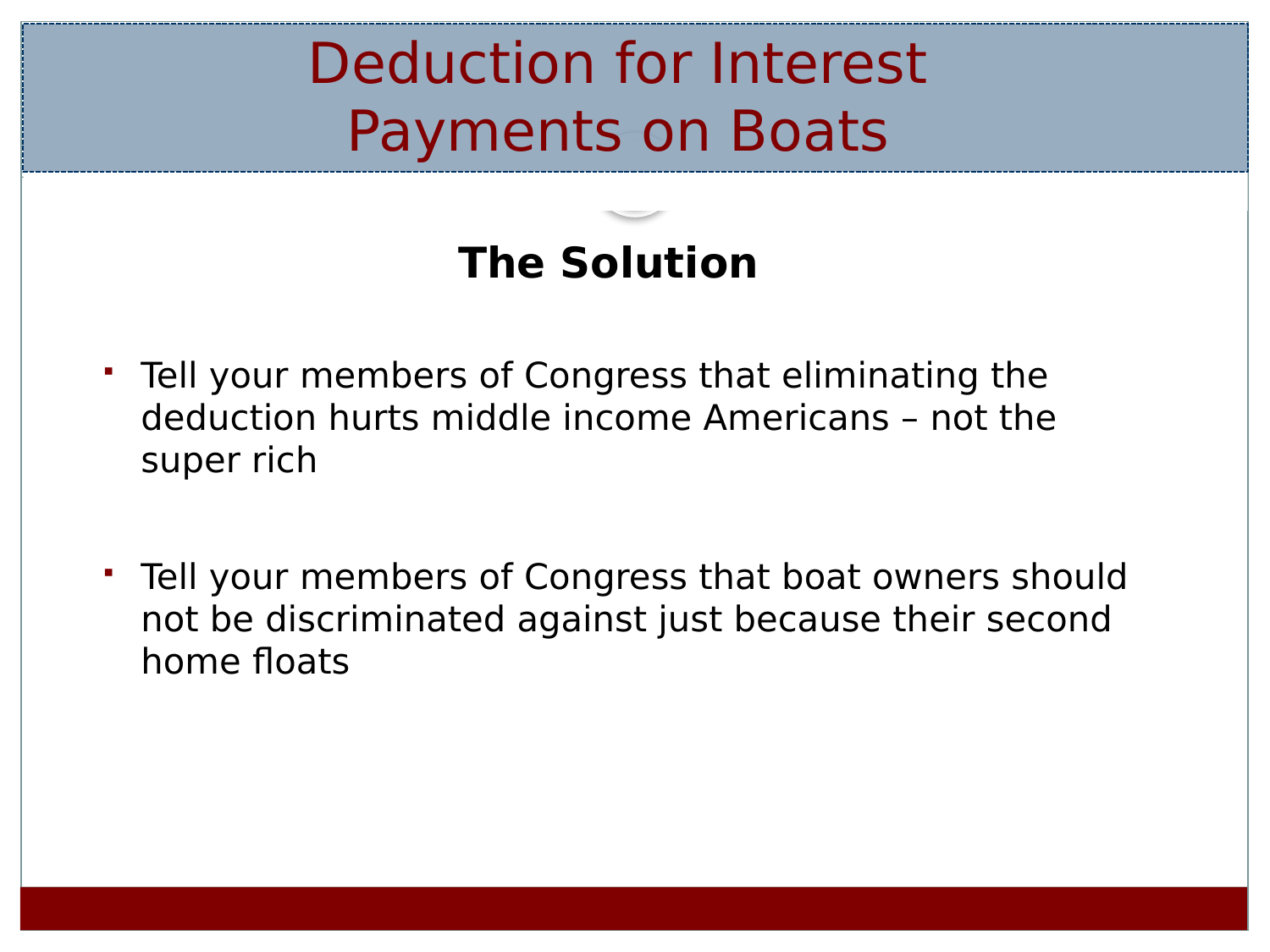

# Deduction for Interest Payments on Boats

The Solution

Tell your members of Congress that eliminating the deduction hurts middle income Americans – not the super rich

Tell your members of Congress that boat owners should not be discriminated against just because their second home floats